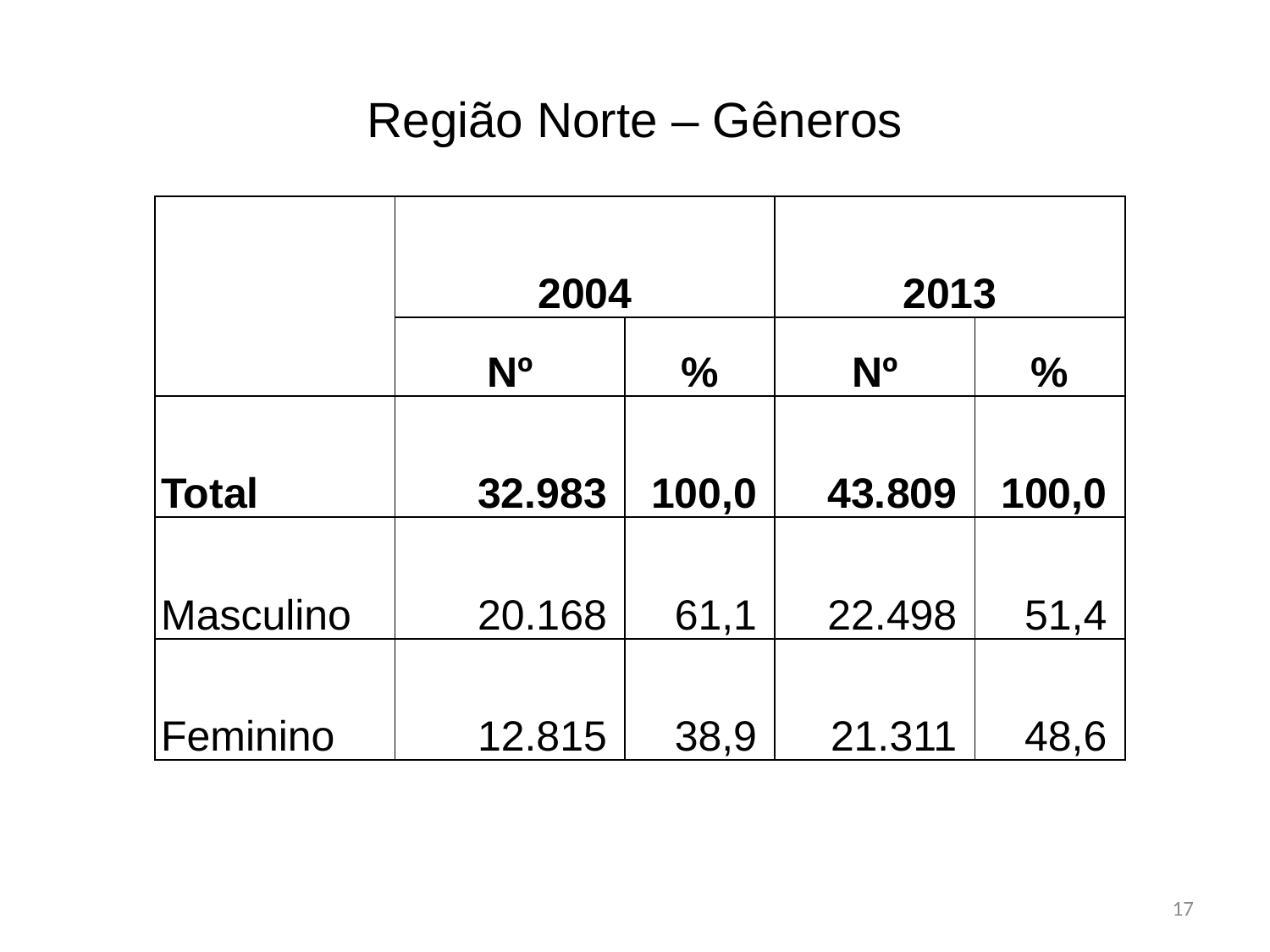

# Região Norte – Gêneros
|  | 2004 |  | 2013 |  |
| --- | --- | --- | --- | --- |
|  | Nº | % | Nº | % |
| Total | 32.983 | 100,0 | 43.809 | 100,0 |
| Masculino | 20.168 | 61,1 | 22.498 | 51,4 |
| Feminino | 12.815 | 38,9 | 21.311 | 48,6 |
17